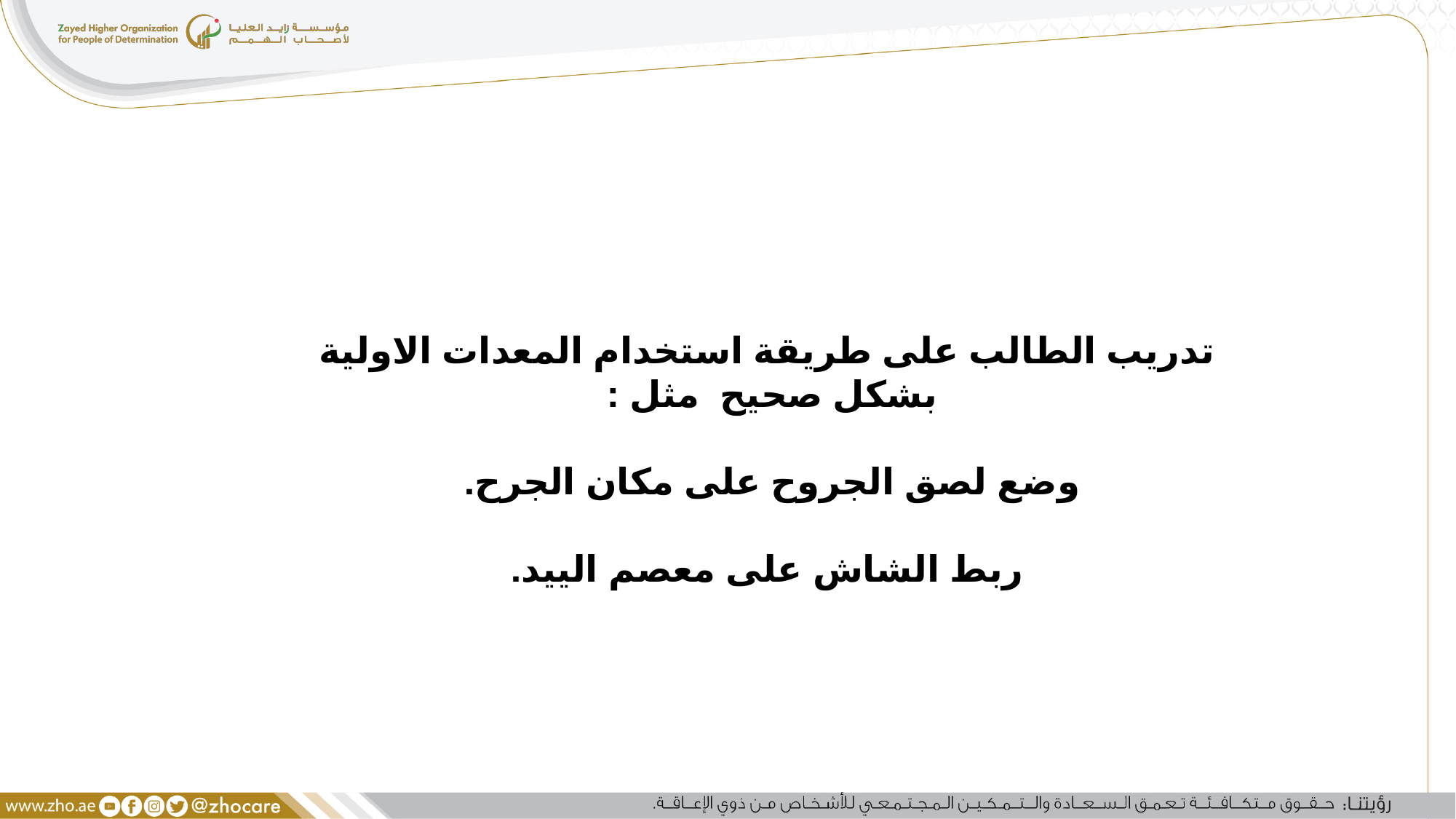

تدريب الطالب على طريقة استخدام المعدات الاولية بشكل صحيح  مثل :
وضع لصق الجروح على مكان الجرح.
ربط الشاش على معصم الييد.